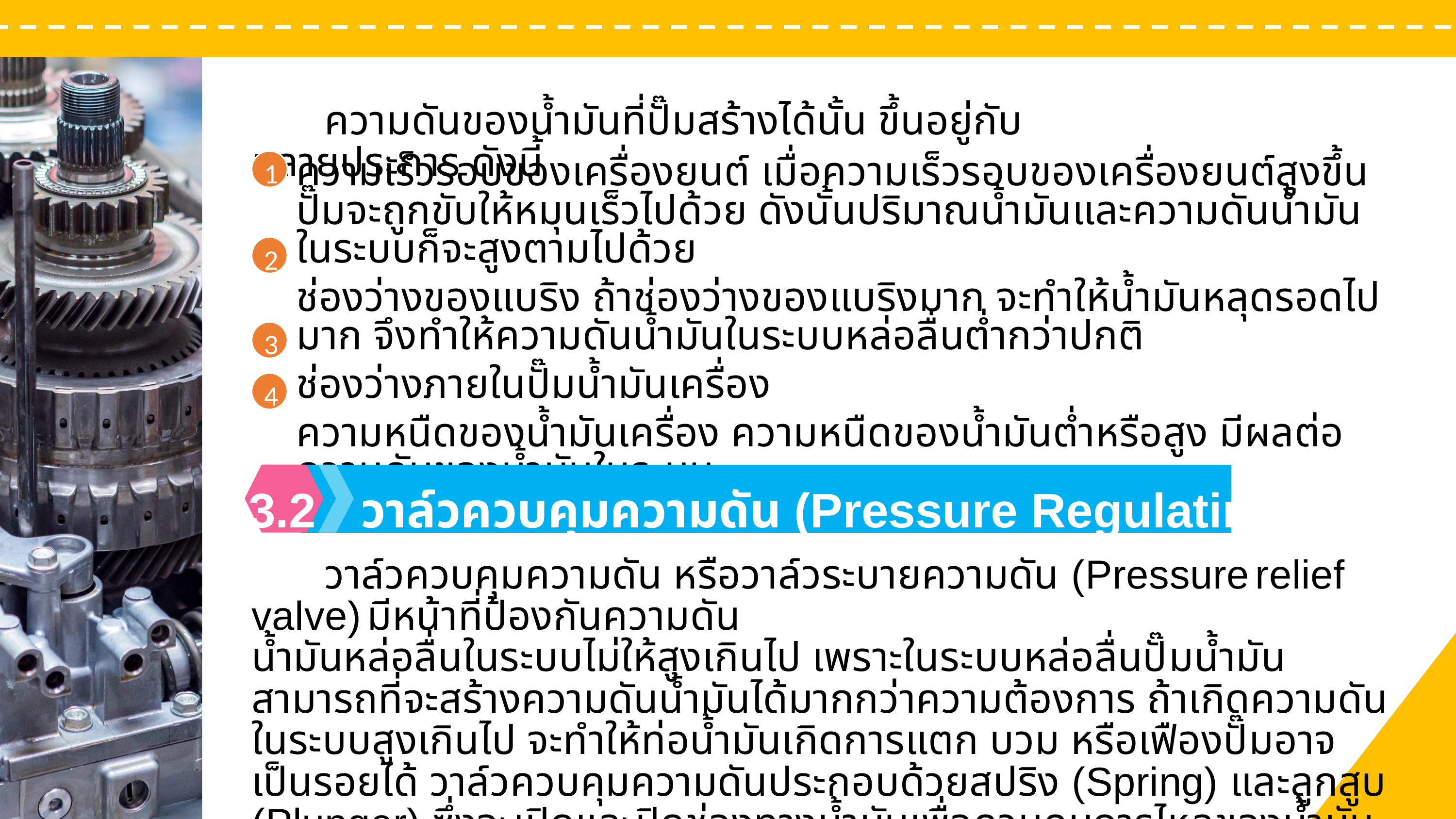

ห้องเผาไหม้ที่นิยมใช้ในเครื่องยนต์ดีเซล มีดังนี้

1
เพิ่มคุณค่าให้กับตนเอง

2
มีอำนาจในการดึงดูด

3
ก่อให้เกิดสุขภาพจิตที่ดี
รูปที่ 11.5 หม้อนํ้าแบบไหลขวาง
	ความดันของนํ้ามันที่ปั๊มสร้างได้นั้น ขึ้นอยู่กับหลายประการ ดังนี้
2.2
ชุดลิ้นส่ง (Delivery Valve)

1
ความเร็วรอบของเครื่องยนต์ เมื่อความเร็วรอบของเครื่องยนต์สูงขึ้น ปั๊มจะถูกขับให้หมุนเร็วไปด้วย ดังนั้นปริมาณนํ้ามันและความดันนํ้ามันในระบบก็จะสูงตามไปด้วย
ช่องว่างของแบริง ถ้าช่องว่างของแบริงมาก จะทำให้นํ้ามันหลุดรอดไปมาก จึงทำให้ความดันนํ้ามันในระบบหล่อลื่นตํ่ากว่าปกติ
ช่องว่างภายในปั๊มนํ้ามันเครื่อง
ความหนืดของนํ้ามันเครื่อง ความหนืดของนํ้ามันตํ่าหรือสูง มีผลต่อความดันของนํ้ามันในระบบ
2
3
4

 แหวนกวาดนํ้ามัน (Oil Control Ring or Oil Ring)
2
หม้อนํ้าแบบไหลลง (Down flow) หม้อนํ้าแบบไหลลง (รูปที่ 11.4) แกนท่อจะอยู่ในแนวตั้ง นํ้าจะไหลจากถังด้านบนผ่านแกนท่อในแนวตั้งลงสู่ด้านล่าง หม้อนํ้าแบบนี้นํ้าหล่อเย็นที่มีอุณหภูมิสูงจะไหลเข้าทางด้านบน ความร้อนจะถูกถ่ายเทสู่ครีบ เมื่อมีอากาศผ่าน ครีบความร้อนก็จะถูกระบายออกไป
หม้อนํ้าแบบไหลขวาง (Cross flow) หม้อนํ้าแบบไหลขวาง (รูปที่ 11.5) นํ้าหล่อเย็นจะไหลในแนวนอนโดยไหลจากข้างหนึ่งไปยังอีกข้างหนึ่ง

3.2
วาล์วควบคุมความดัน (Pressure Regulating Valve)

เสื้อสูบ (Cylinder Block)
	วาล์วควบคุมความดัน หรือวาล์วระบายความดัน (Pressure relief valve) มีหน้าที่ป้องกันความดัน
นํ้ามันหล่อลื่นในระบบไม่ให้สูงเกินไป เพราะในระบบหล่อลื่นปั๊มนํ้ามันสามารถที่จะสร้างความดันนํ้ามันได้มากกว่าความต้องการ ถ้าเกิดความดันในระบบสูงเกินไป จะทำให้ท่อนํ้ามันเกิดการแตก บวม หรือเฟืองปั๊มอาจเป็นรอยได้ วาล์วควบคุมความดันประกอบด้วยสปริง (Spring) และลูกสูบ (Plunger) ซึ่งจะเปิดและปิดช่องทางนํ้ามันเพื่อควบคุมการไหลของนํ้ามัน ลักษณะของวาล์วควบคุมความดัน
รูปที่ 1.9 ลักษณะของห้องเผาไหม้แบบโดยตรงรูปแบบต่าง ๆ